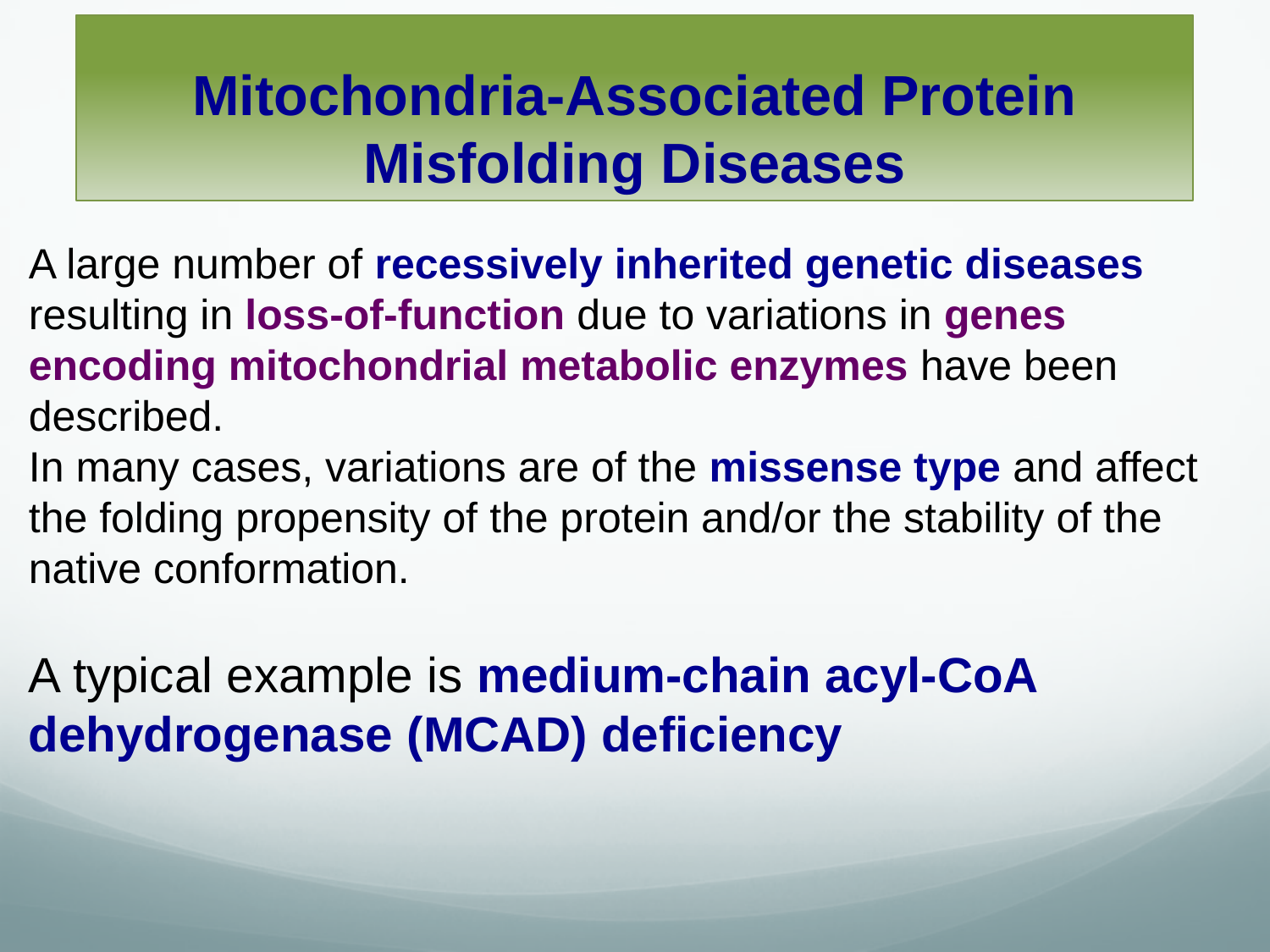

# Mitochondria-Associated Protein Misfolding Diseases
A large number of recessively inherited genetic diseases resulting in loss-of-function due to variations in genes encoding mitochondrial metabolic enzymes have been described.
In many cases, variations are of the missense type and affect the folding propensity of the protein and/or the stability of the native conformation.

A typical example is medium-chain acyl-CoA dehydrogenase (MCAD) deficiency